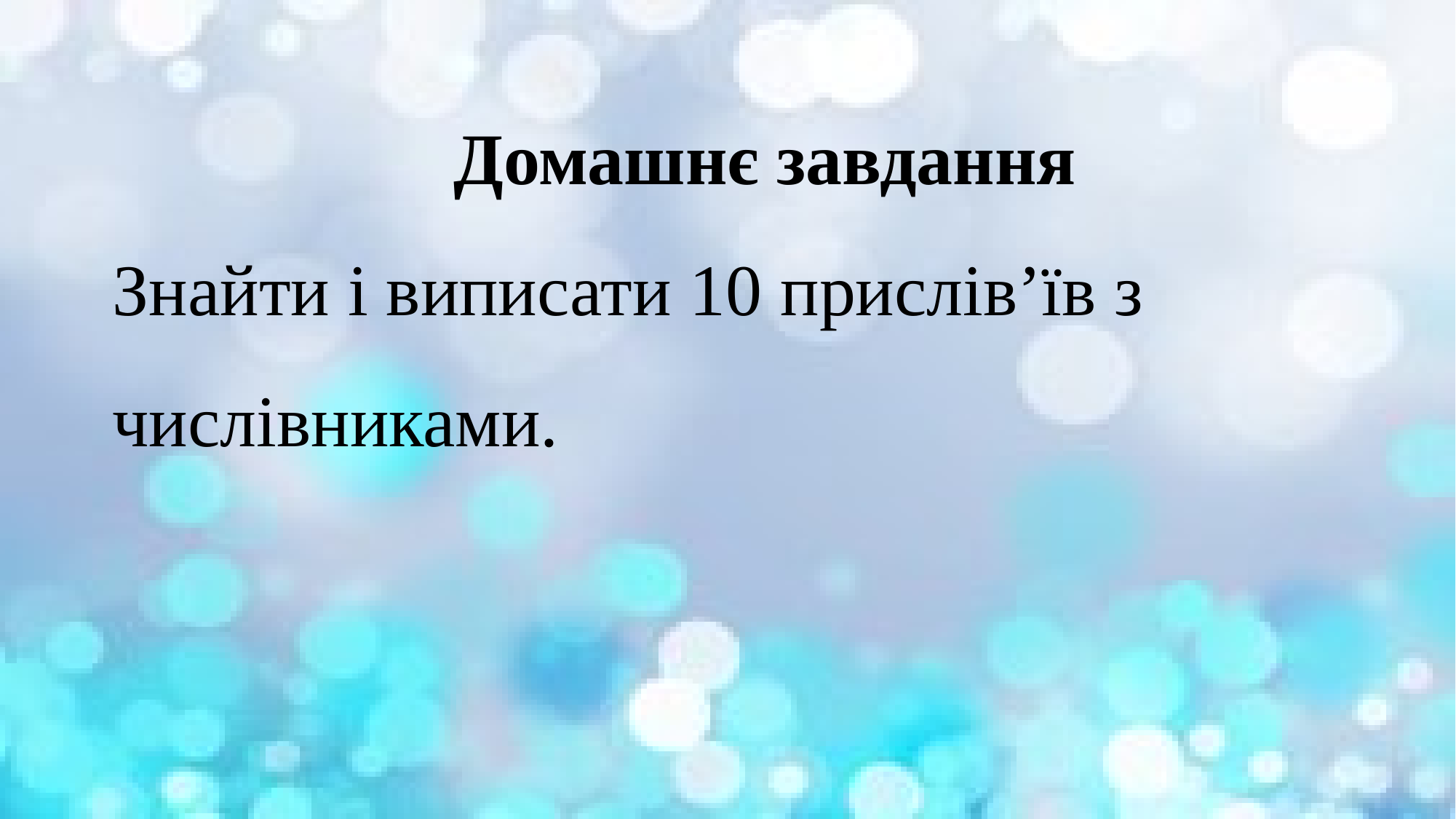

Домашнє завдання
Знайти і виписати 10 прислів’їв з числівниками.